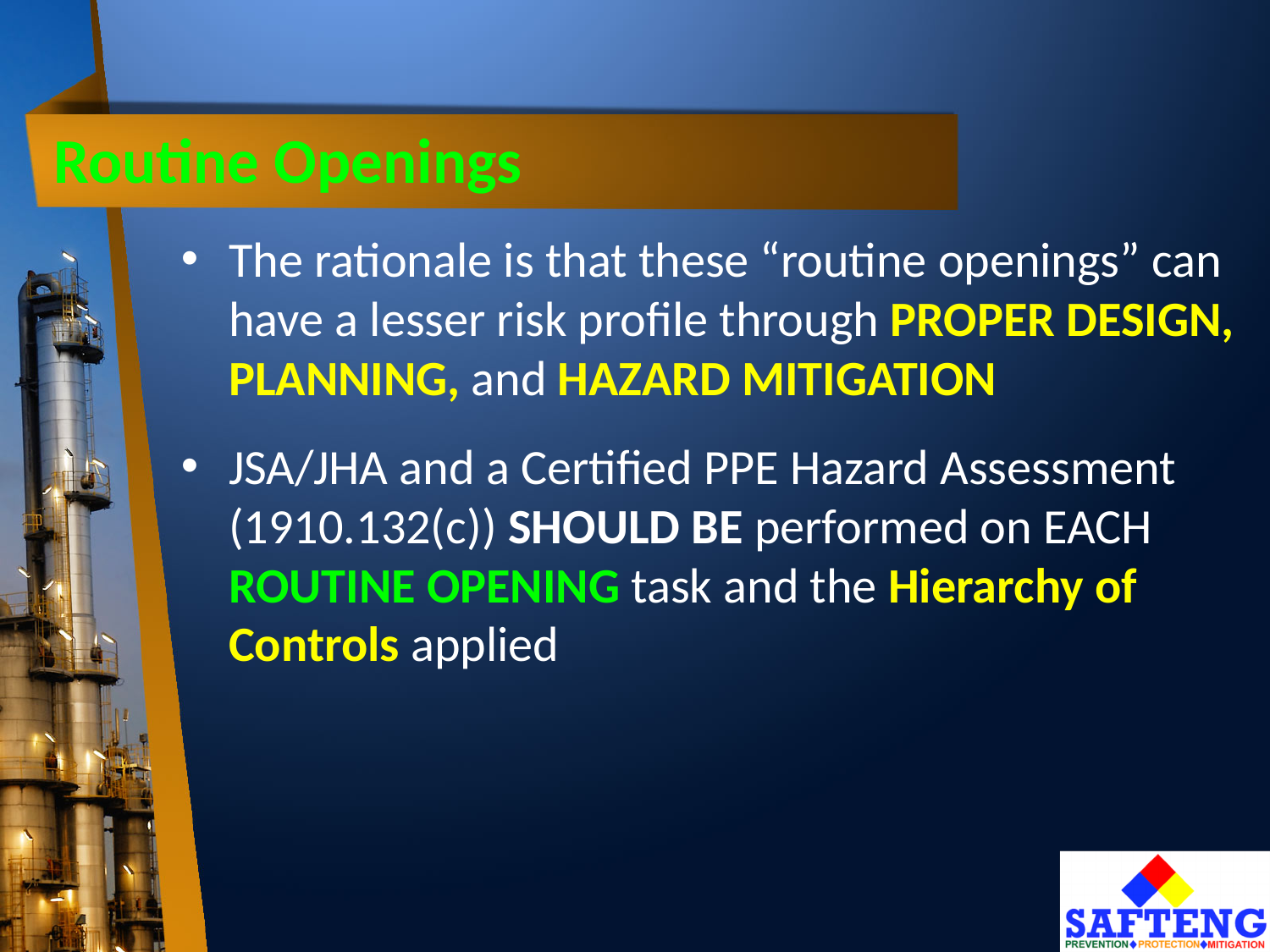

# Routine Openings
The rationale is that these “routine openings” can have a lesser risk profile through proper design,  planning, and HAZARD MITIGATION

JSA/JHA and a Certified PPE Hazard Assessment (1910.132(c)) SHOULD BE performed on EACH ROUTINE OPENING task and the Hierarchy of Controls applied